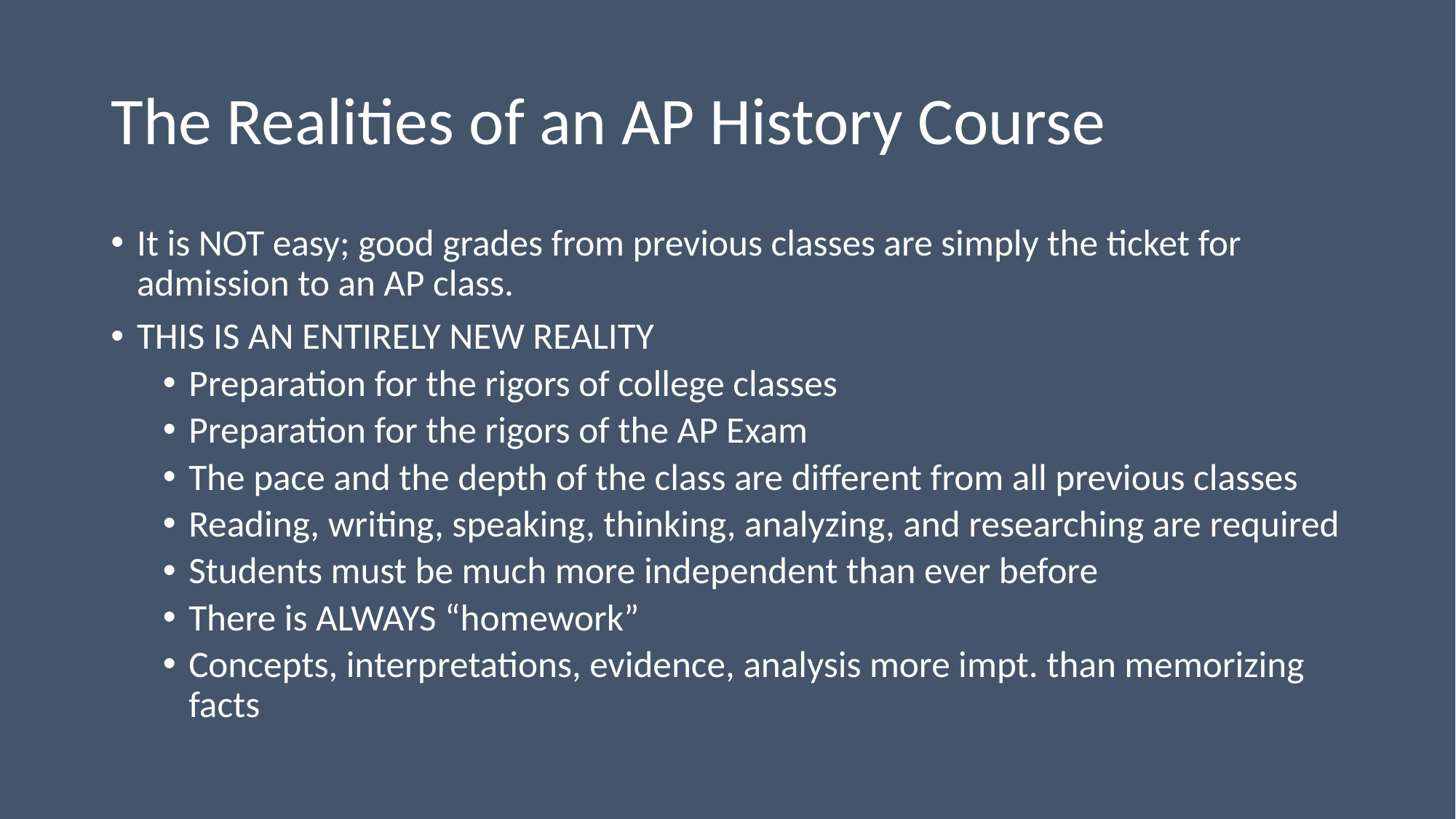

# The Realities of an AP History Course
It is NOT easy; good grades from previous classes are simply the ticket for admission to an AP class.
THIS IS AN ENTIRELY NEW REALITY
Preparation for the rigors of college classes
Preparation for the rigors of the AP Exam
The pace and the depth of the class are different from all previous classes
Reading, writing, speaking, thinking, analyzing, and researching are required
Students must be much more independent than ever before
There is ALWAYS “homework”
Concepts, interpretations, evidence, analysis more impt. than memorizing facts